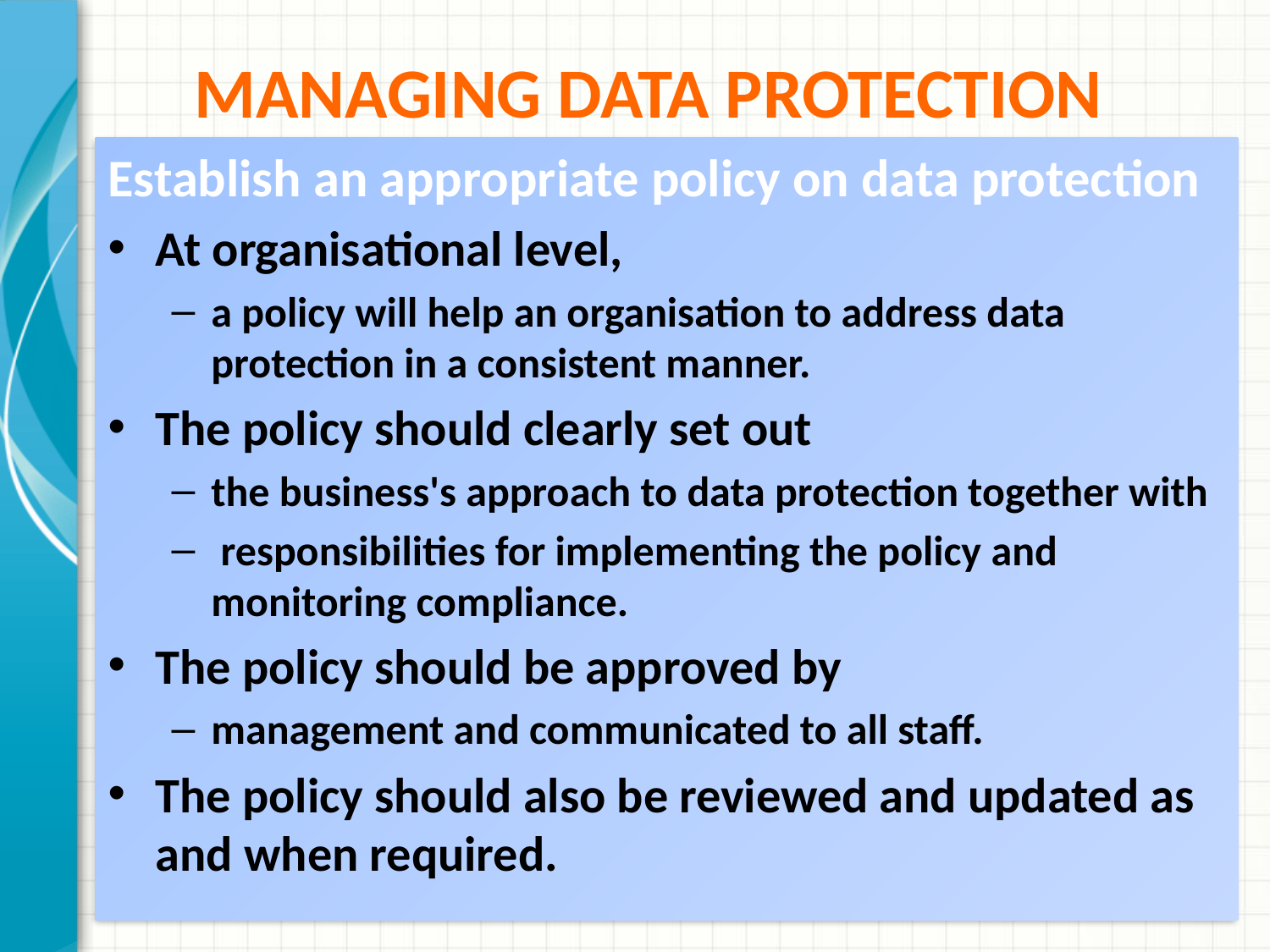

# Managing Data Protection
Establish an appropriate policy on data protection
At organisational level,
a policy will help an organisation to address data protection in a consistent manner.
The policy should clearly set out
the business's approach to data protection together with
 responsibilities for implementing the policy and monitoring compliance.
The policy should be approved by
management and communicated to all staff.
The policy should also be reviewed and updated as and when required.